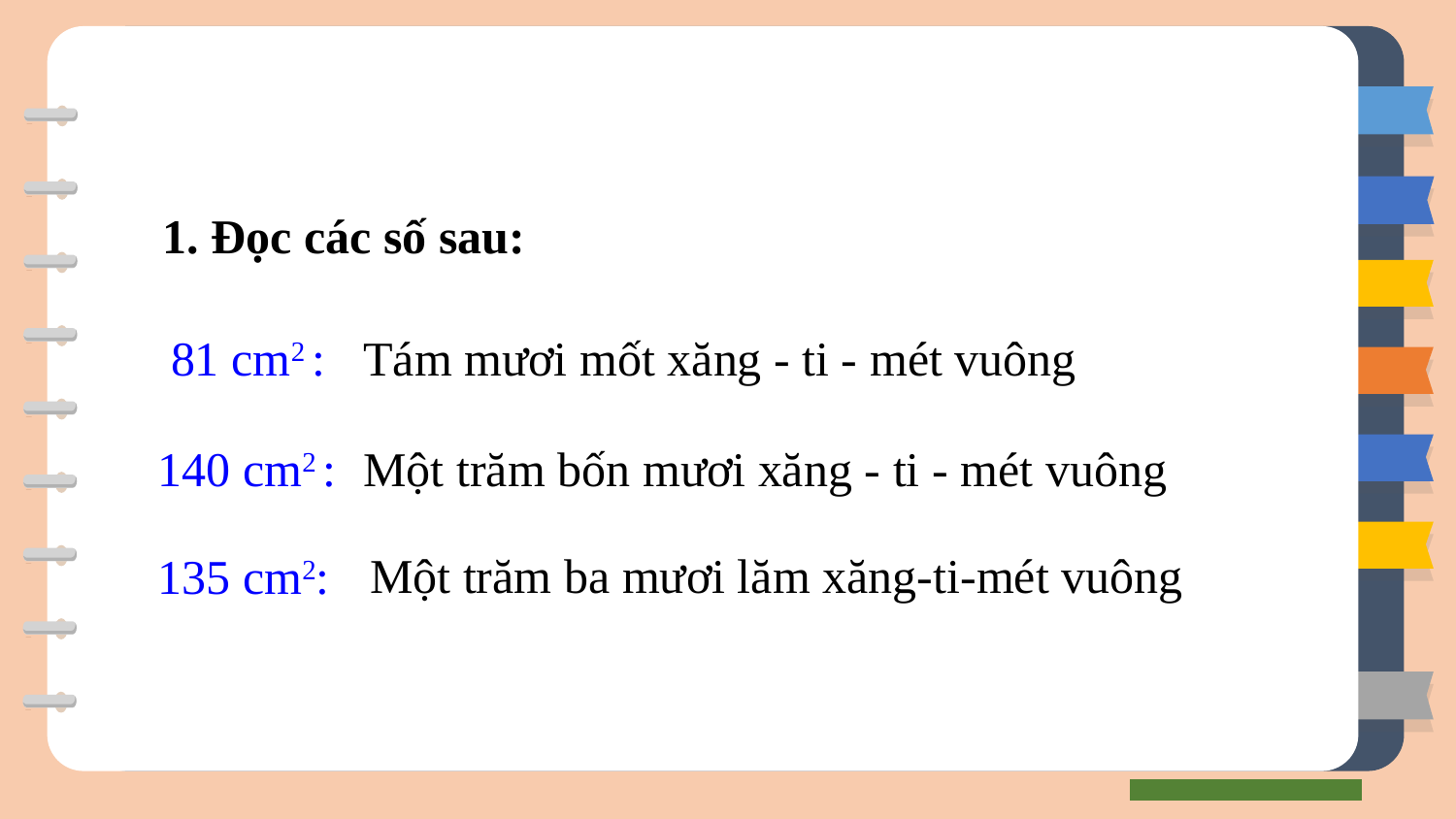

1. Đọc các số sau:
81 cm2 :
Tám mươi mốt xăng - ti - mét vuông
140 cm2 :
Một trăm bốn mươi xăng - ti - mét vuông
Một trăm ba mươi lăm xăng-ti-mét vuông
135 cm2: